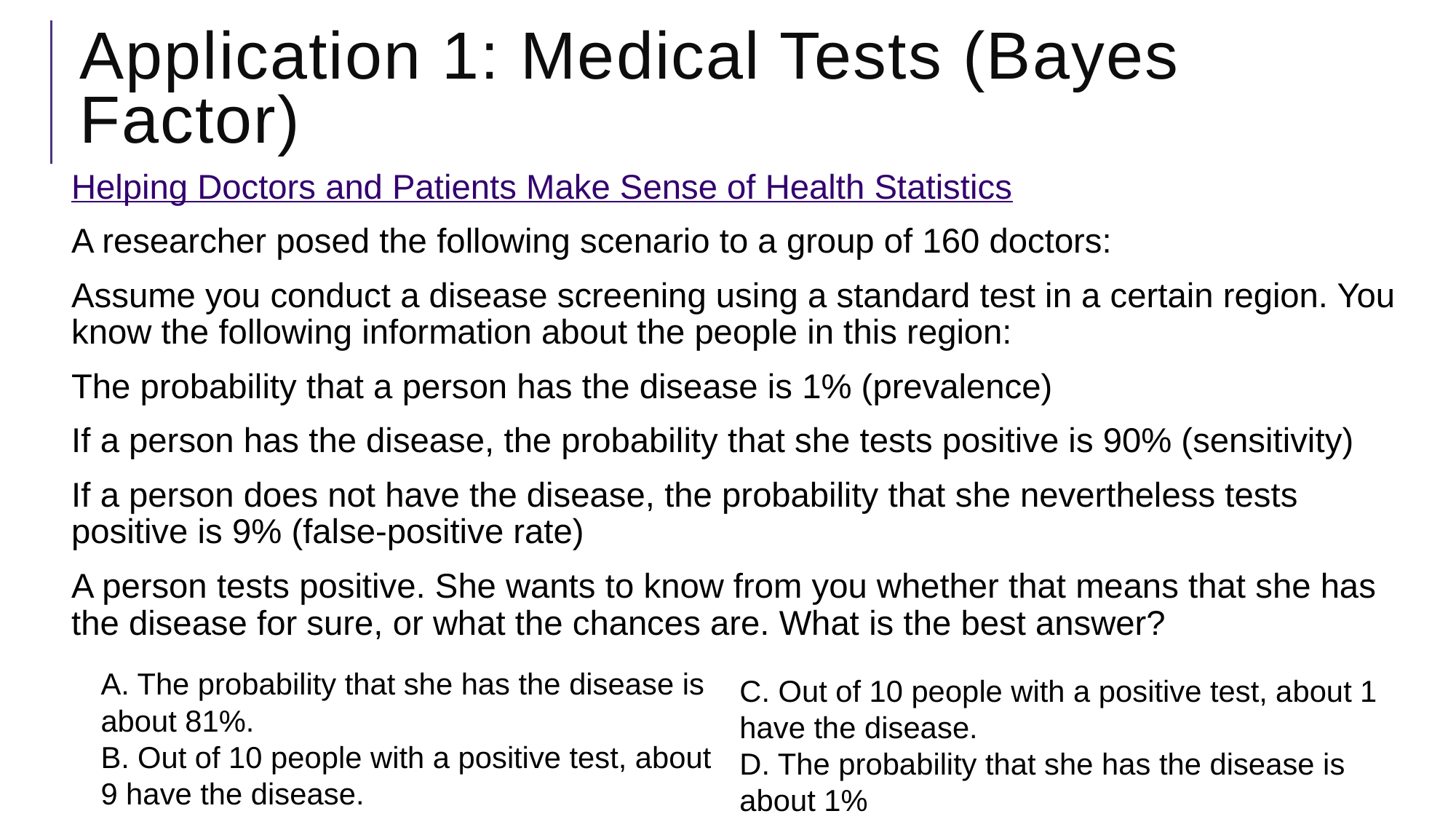

# Application 1: Medical Tests (Bayes Factor)
Helping Doctors and Patients Make Sense of Health Statistics
A researcher posed the following scenario to a group of 160 doctors:
Assume you conduct a disease screening using a standard test in a certain region. You know the following information about the people in this region:
The probability that a person has the disease is 1% (prevalence)
If a person has the disease, the probability that she tests positive is 90% (sensitivity)
If a person does not have the disease, the probability that she nevertheless tests positive is 9% (false-positive rate)
A person tests positive. She wants to know from you whether that means that she has the disease for sure, or what the chances are. What is the best answer?
A. The probability that she has the disease is about 81%.
B. Out of 10 people with a positive test, about 9 have the disease.
C. Out of 10 people with a positive test, about 1 have the disease.
D. The probability that she has the disease is about 1%